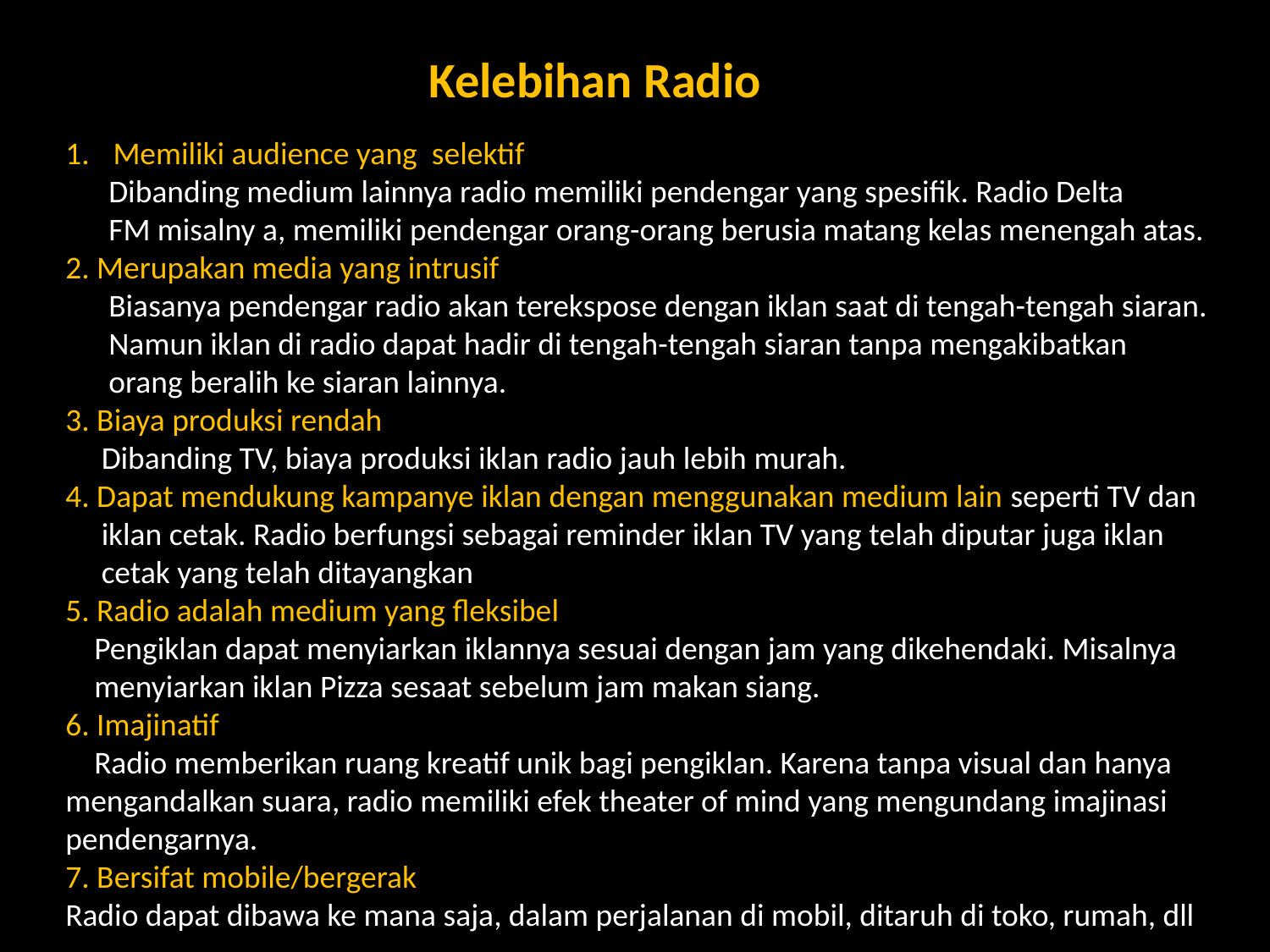

Kelebihan Radio
Memiliki audience yang  selektif
      Dibanding medium lainnya radio memiliki pendengar yang spesifik. Radio Delta
      FM misalny a, memiliki pendengar orang-orang berusia matang kelas menengah atas.
2. Merupakan media yang intrusif
      Biasanya pendengar radio akan terekspose dengan iklan saat di tengah-tengah siaran.
      Namun iklan di radio dapat hadir di tengah-tengah siaran tanpa mengakibatkan
      orang beralih ke siaran lainnya.
3. Biaya produksi rendah
     Dibanding TV, biaya produksi iklan radio jauh lebih murah.
4. Dapat mendukung kampanye iklan dengan menggunakan medium lain seperti TV dan
     iklan cetak. Radio berfungsi sebagai reminder iklan TV yang telah diputar juga iklan
     cetak yang telah ditayangkan
5. Radio adalah medium yang fleksibel
    Pengiklan dapat menyiarkan iklannya sesuai dengan jam yang dikehendaki. Misalnya
    menyiarkan iklan Pizza sesaat sebelum jam makan siang.
6. Imajinatif
    Radio memberikan ruang kreatif unik bagi pengiklan. Karena tanpa visual dan hanya mengandalkan suara, radio memiliki efek theater of mind yang mengundang imajinasi pendengarnya.
7. Bersifat mobile/bergerak
Radio dapat dibawa ke mana saja, dalam perjalanan di mobil, ditaruh di toko, rumah, dll